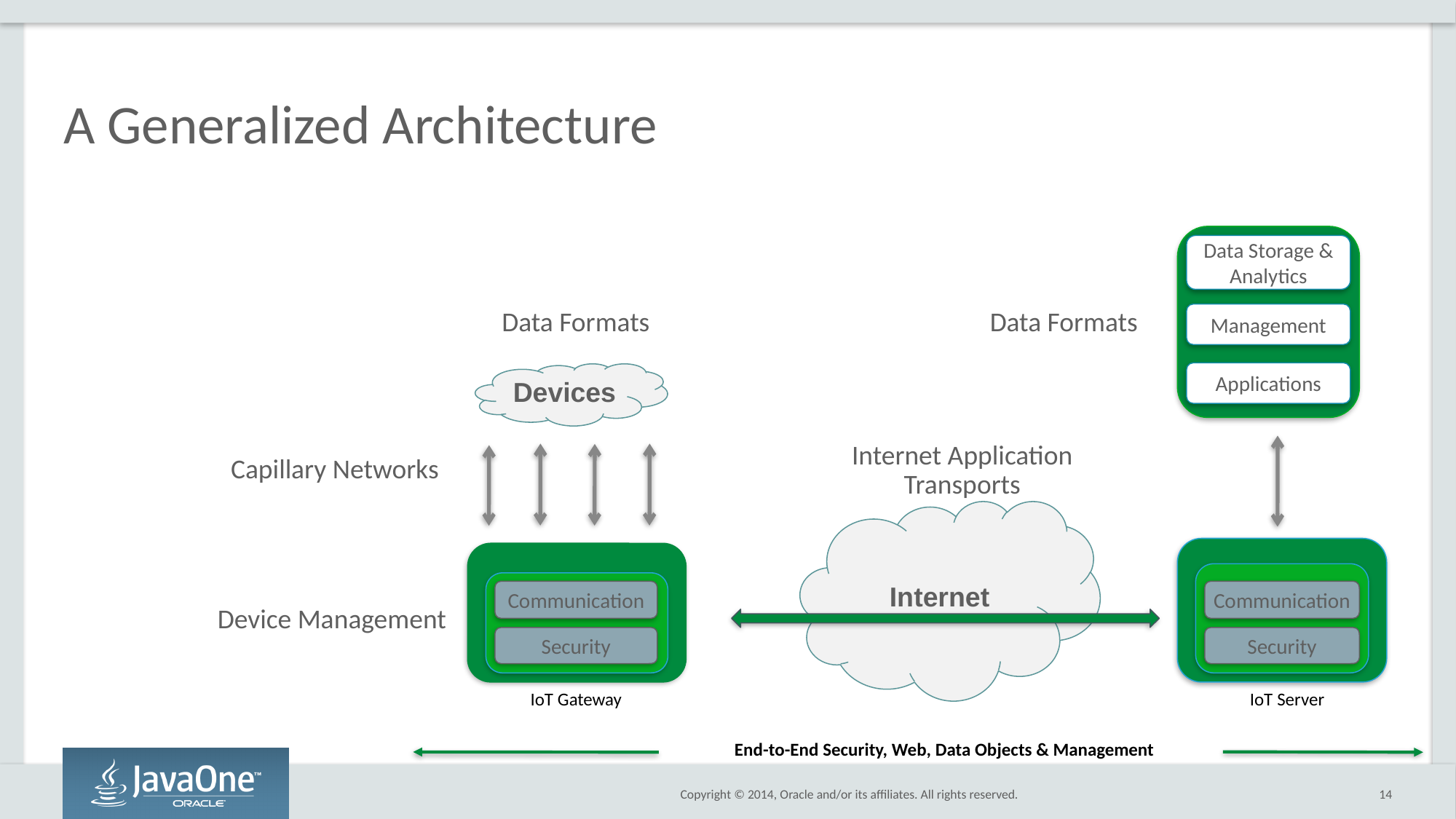

# A Generalized Architecture

Data Storage & Analytics
Data Formats
Data Formats
Management
Applications
Devices
Capillary Networks
Internet Application
Transports

Internet

Communication
Communication
Device Management

Security
Security
IoT Gateway
IoT Server
End-to-End Security, Web, Data Objects & Management
14